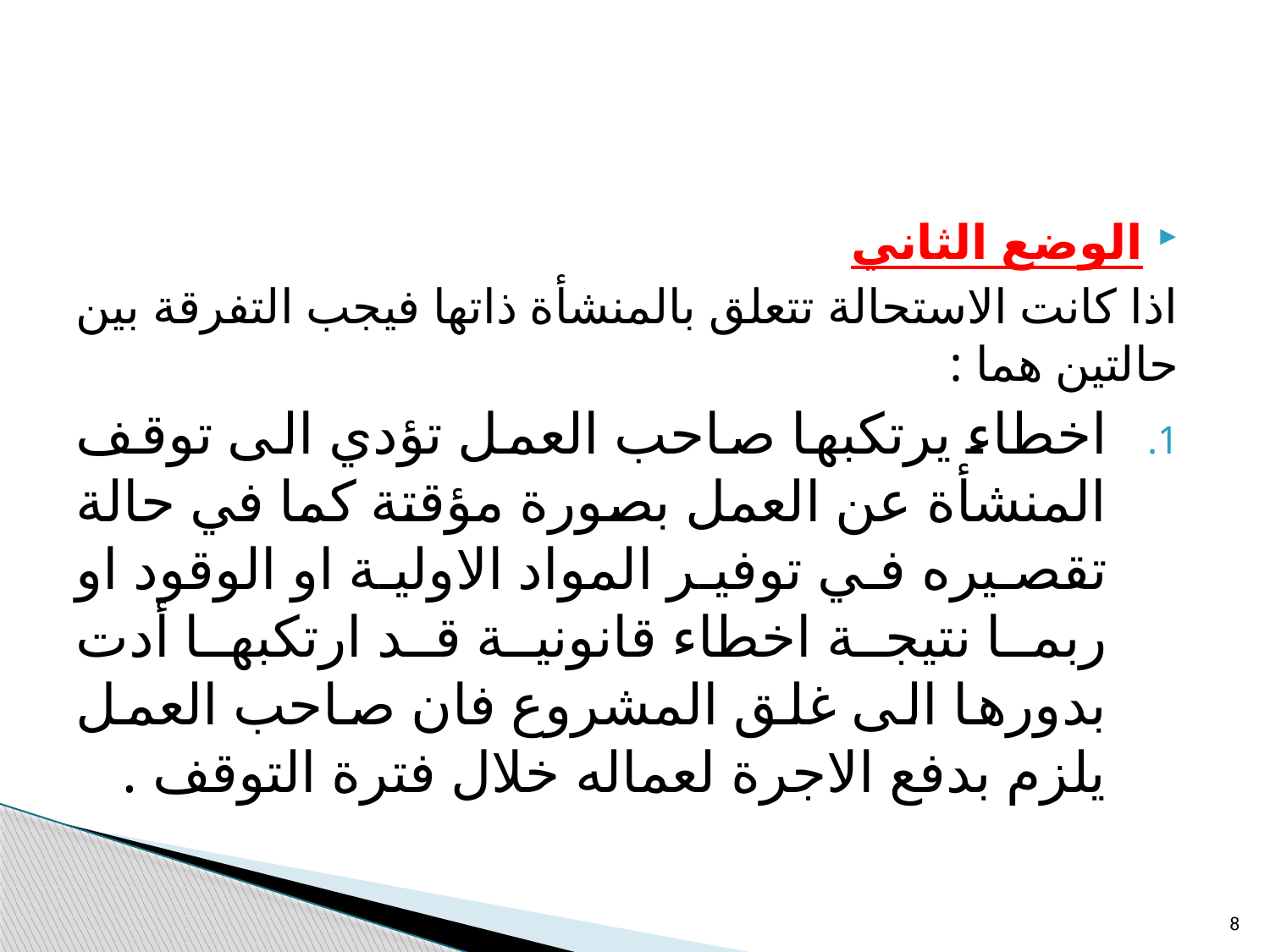

الوضع الثاني
اذا كانت الاستحالة تتعلق بالمنشأة ذاتها فيجب التفرقة بين حالتين هما :
اخطاء يرتكبها صاحب العمل تؤدي الى توقف المنشأة عن العمل بصورة مؤقتة كما في حالة تقصيره في توفير المواد الاولية او الوقود او ربما نتيجة اخطاء قانونية قد ارتكبها أدت بدورها الى غلق المشروع فان صاحب العمل يلزم بدفع الاجرة لعماله خلال فترة التوقف .
8